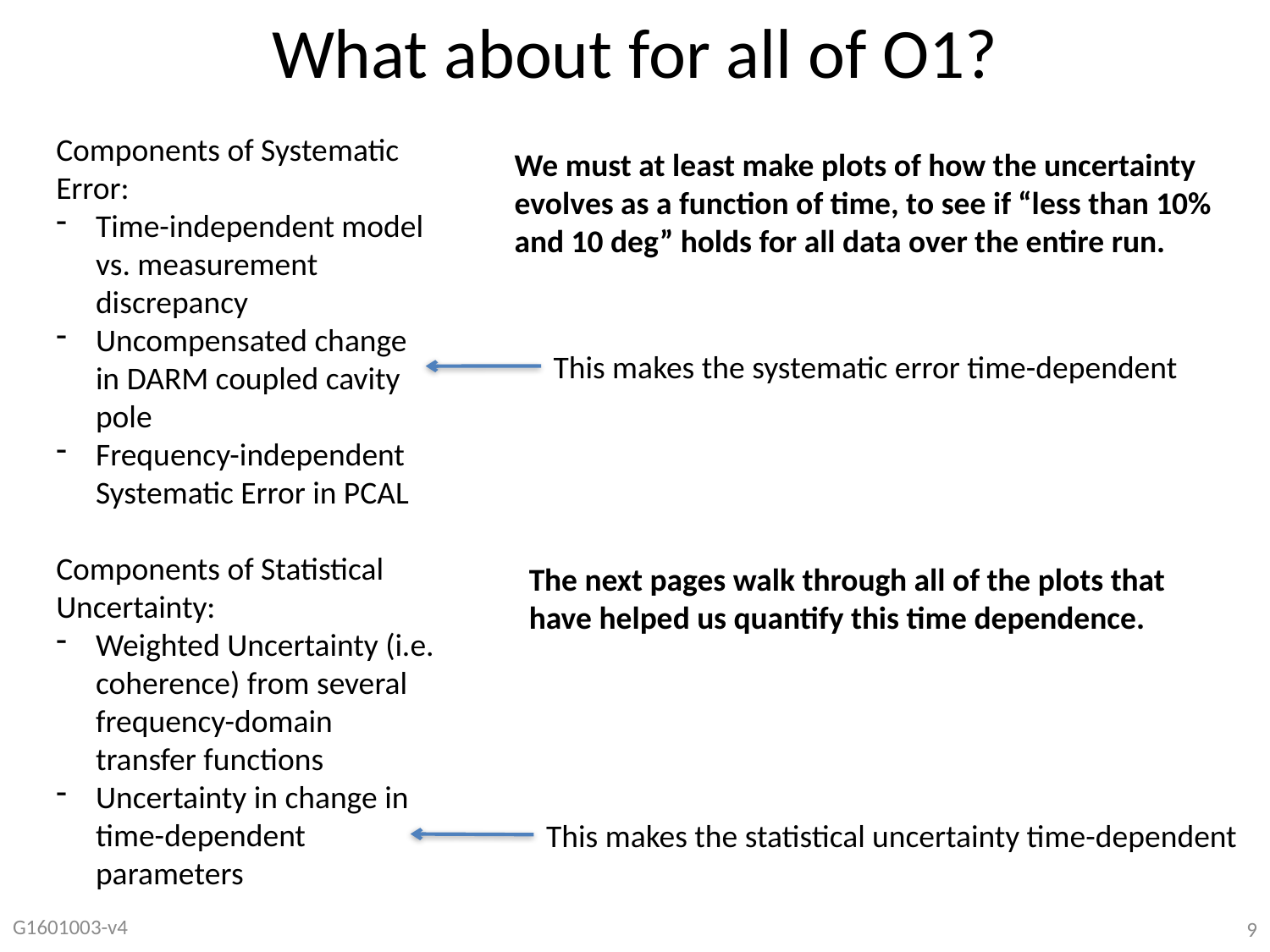

# What about for all of O1?
Components of Systematic Error:
Time-independent model vs. measurement discrepancy
Uncompensated change in DARM coupled cavity pole
Frequency-independent Systematic Error in PCAL

Components of Statistical Uncertainty:
Weighted Uncertainty (i.e. coherence) from several frequency-domain transfer functions
Uncertainty in change in time-dependent parameters
We must at least make plots of how the uncertainty evolves as a function of time, to see if “less than 10% and 10 deg” holds for all data over the entire run.
This makes the systematic error time-dependent
The next pages walk through all of the plots that have helped us quantify this time dependence.
This makes the statistical uncertainty time-dependent
G1601003-v4
9